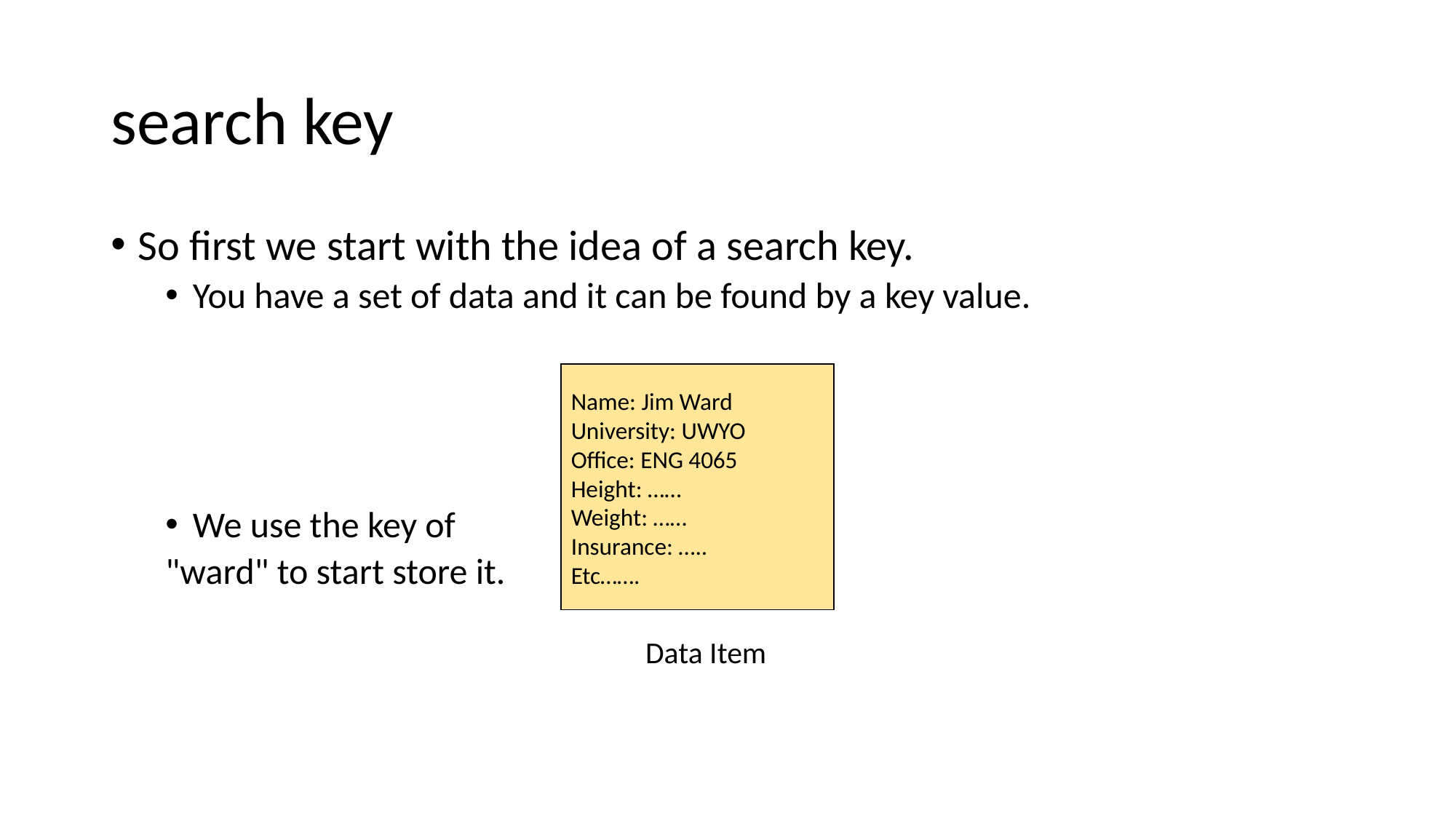

# search key
So first we start with the idea of a search key.
You have a set of data and it can be found by a key value.

We use the key of
"ward" to start store it.

Name: Jim Ward
University: UWYO
Office: ENG 4065
Height: ……
Weight: ……
Insurance: …..
Etc…….
Data Item